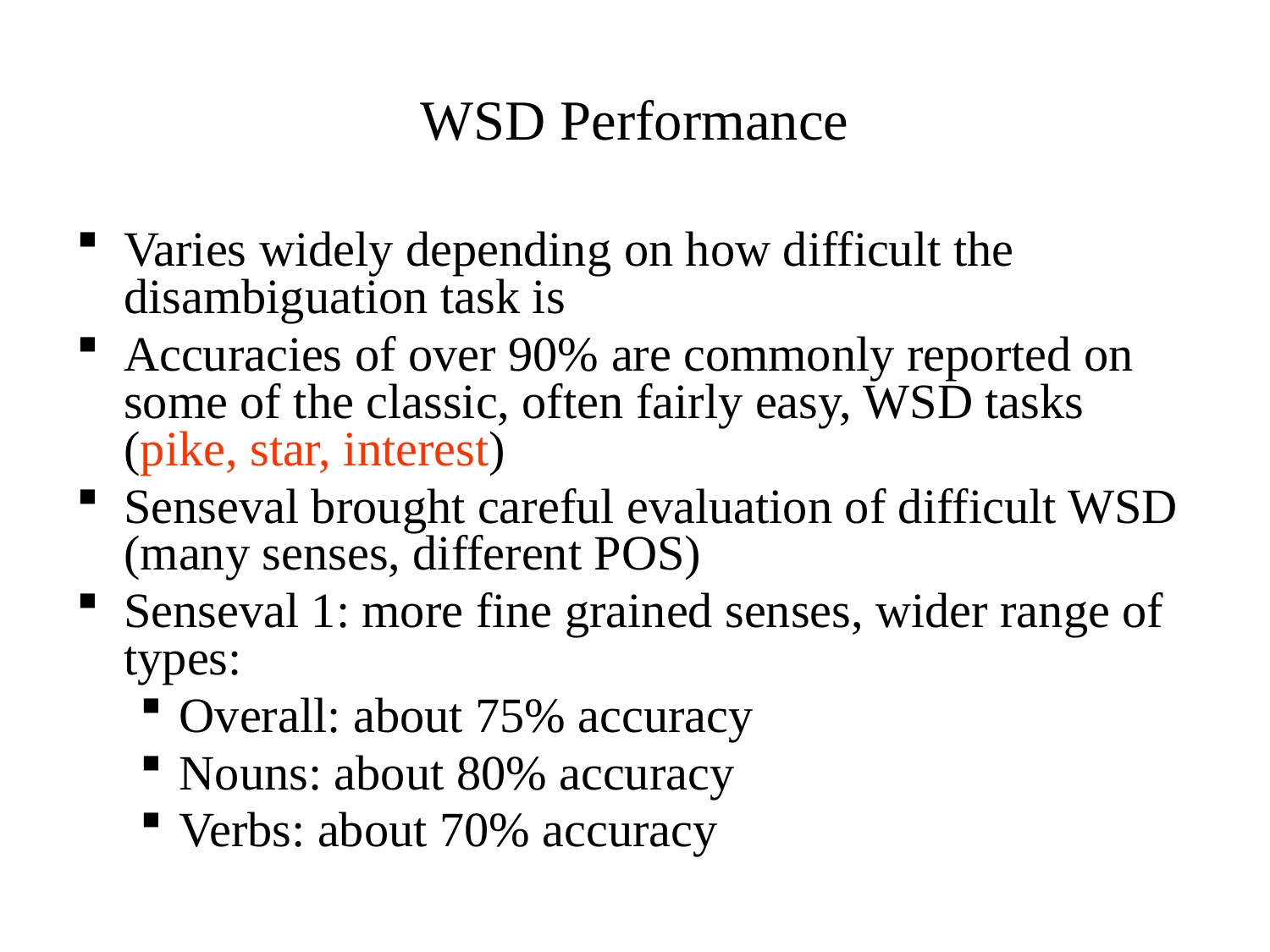

WSD Performance
Varies widely depending on how difficult the disambiguation task is
Accuracies of over 90% are commonly reported on some of the classic, often fairly easy, WSD tasks (pike, star, interest)
Senseval brought careful evaluation of difficult WSD (many senses, different POS)
Senseval 1: more fine grained senses, wider range of types:
Overall: about 75% accuracy
Nouns: about 80% accuracy
Verbs: about 70% accuracy